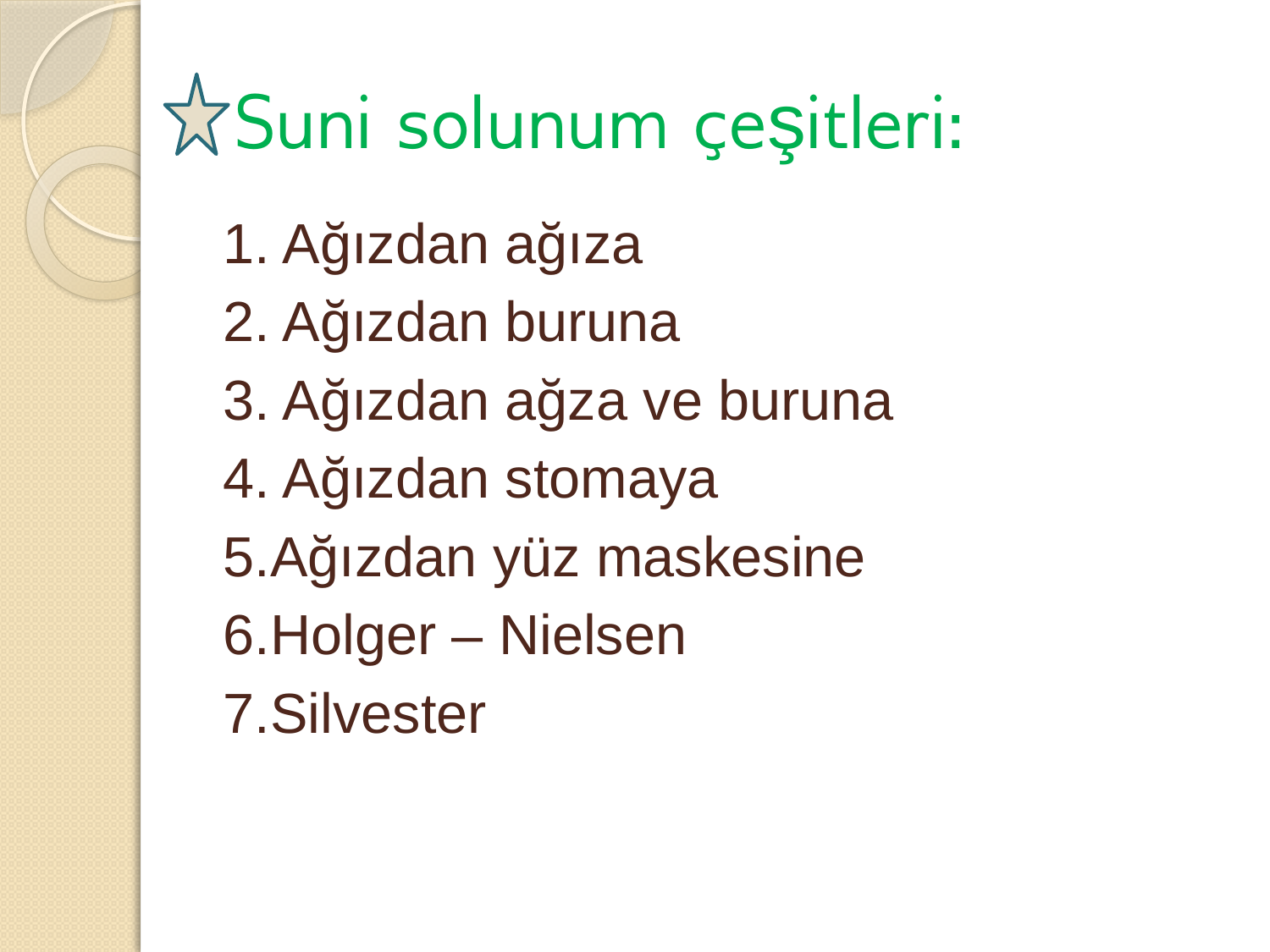

# Suni solunum çeşitleri:

1. Ağızdan ağıza
2. Ağızdan buruna
3. Ağızdan ağza ve buruna
4. Ağızdan stomaya
5.Ağızdan yüz maskesine
6.Holger – Nielsen
7.Silvester